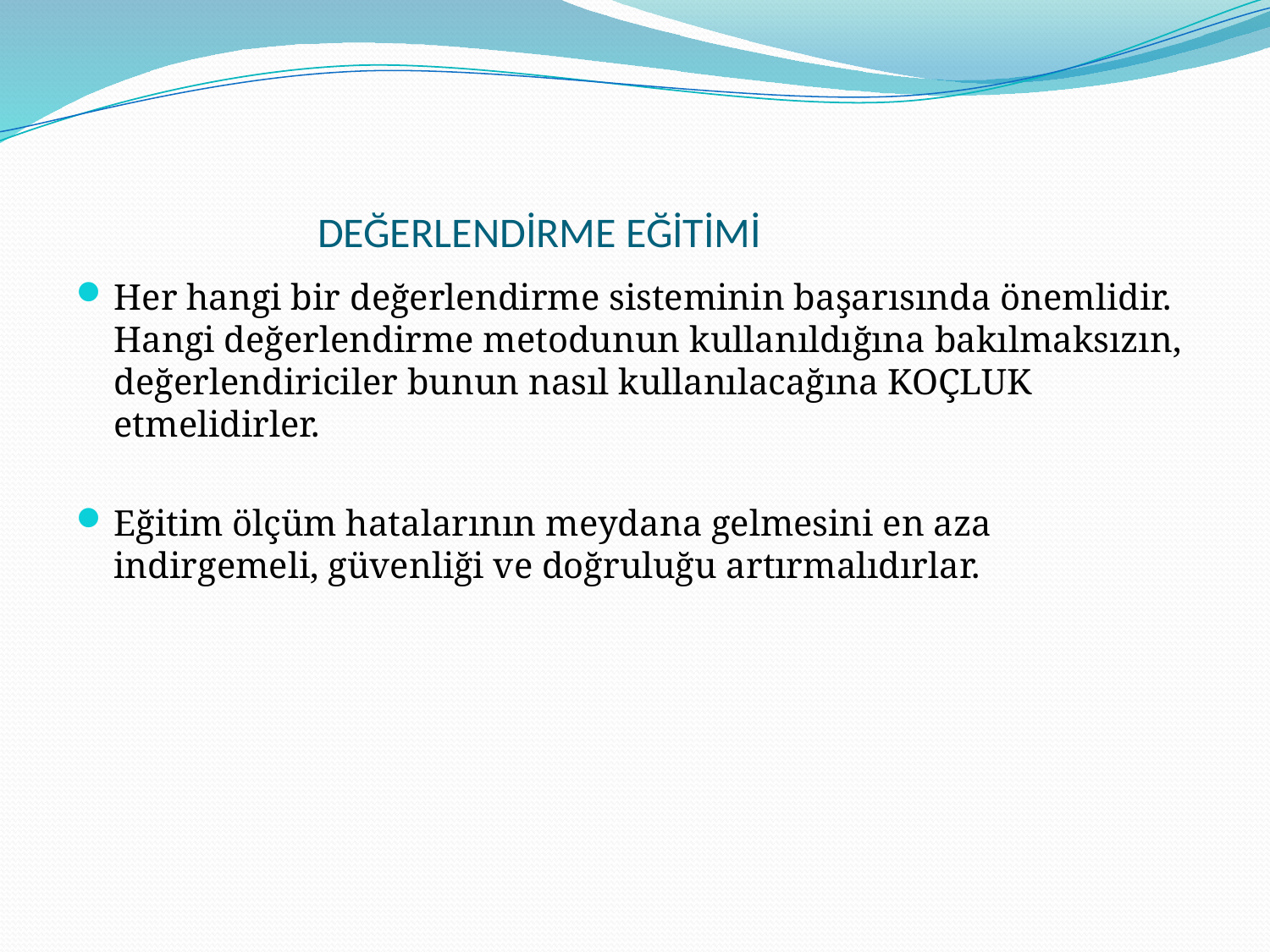

# DEĞERLENDİRME EĞİTİMİ
Her hangi bir değerlendirme sisteminin başarısında önemlidir. Hangi değerlendirme metodunun kullanıldığına bakılmaksızın, değerlendiriciler bunun nasıl kullanılacağına KOÇLUK etmelidirler.

Eğitim ölçüm hatalarının meydana gelmesini en aza indirgemeli, güvenliği ve doğruluğu artırmalıdırlar.